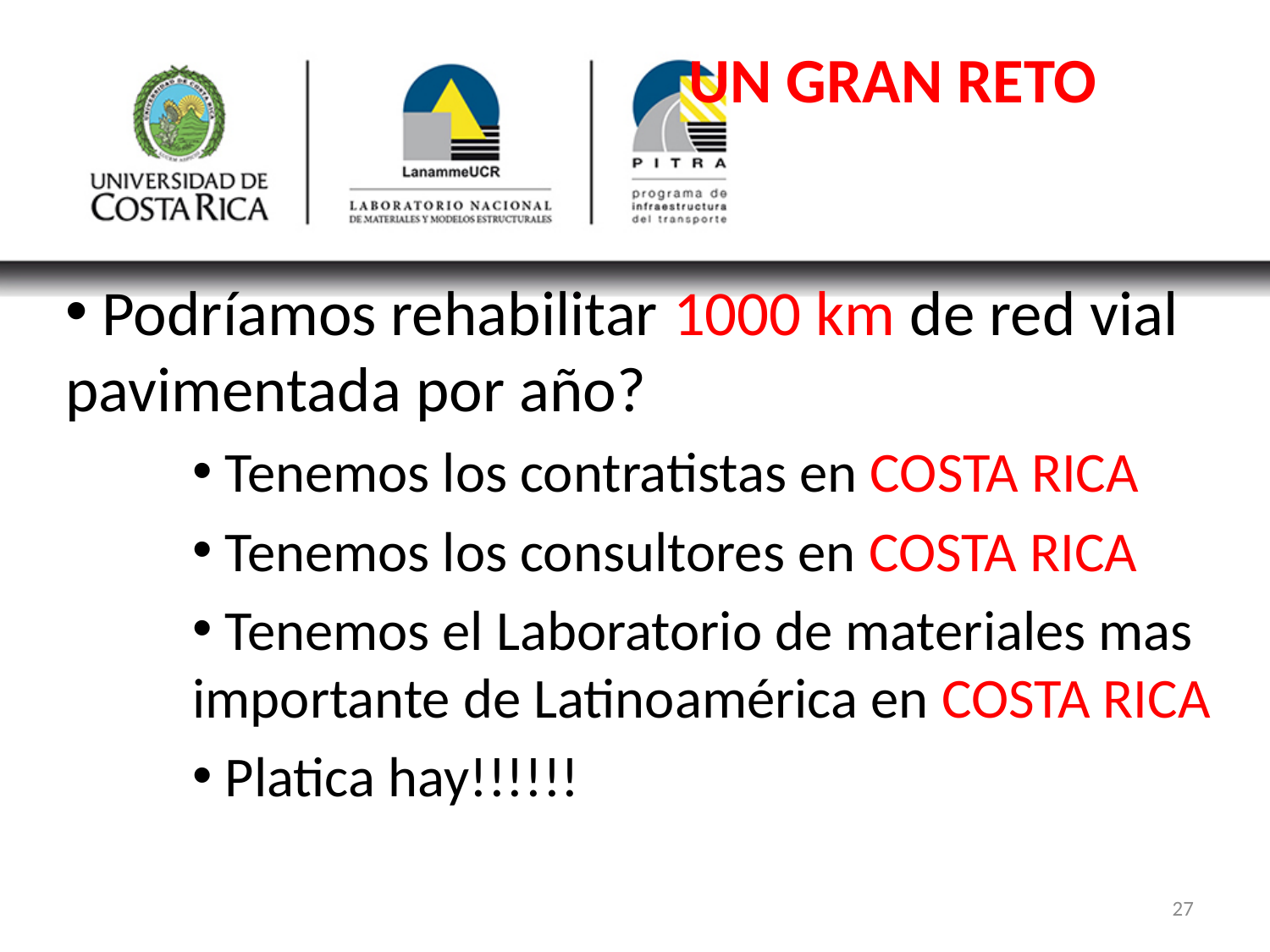

UN GRAN RETO

 Podríamos rehabilitar 1000 km de red vial pavimentada por año?
 Tenemos los contratistas en COSTA RICA
 Tenemos los consultores en COSTA RICA
 Tenemos el Laboratorio de materiales mas importante de Latinoamérica en COSTA RICA
 Platica hay!!!!!!

27